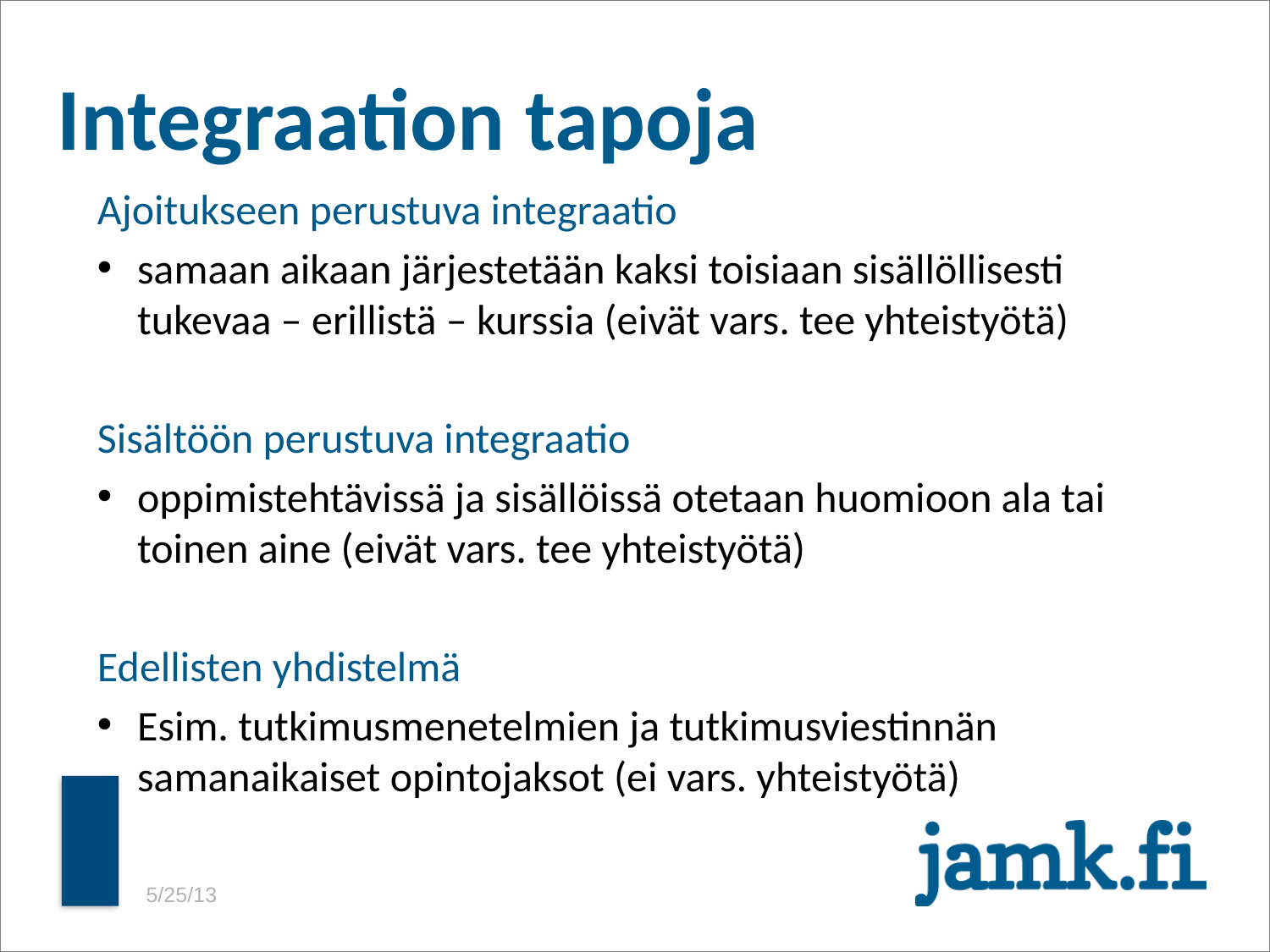

# Integraation tapoja
Ajoitukseen perustuva integraatio
samaan aikaan järjestetään kaksi toisiaan sisällöllisesti tukevaa – erillistä – kurssia (eivät vars. tee yhteistyötä)

Sisältöön perustuva integraatio
oppimistehtävissä ja sisällöissä otetaan huomioon ala tai toinen aine (eivät vars. tee yhteistyötä)

Edellisten yhdistelmä
Esim. tutkimusmenetelmien ja tutkimusviestinnän samanaikaiset opintojaksot (ei vars. yhteistyötä)
5/25/13